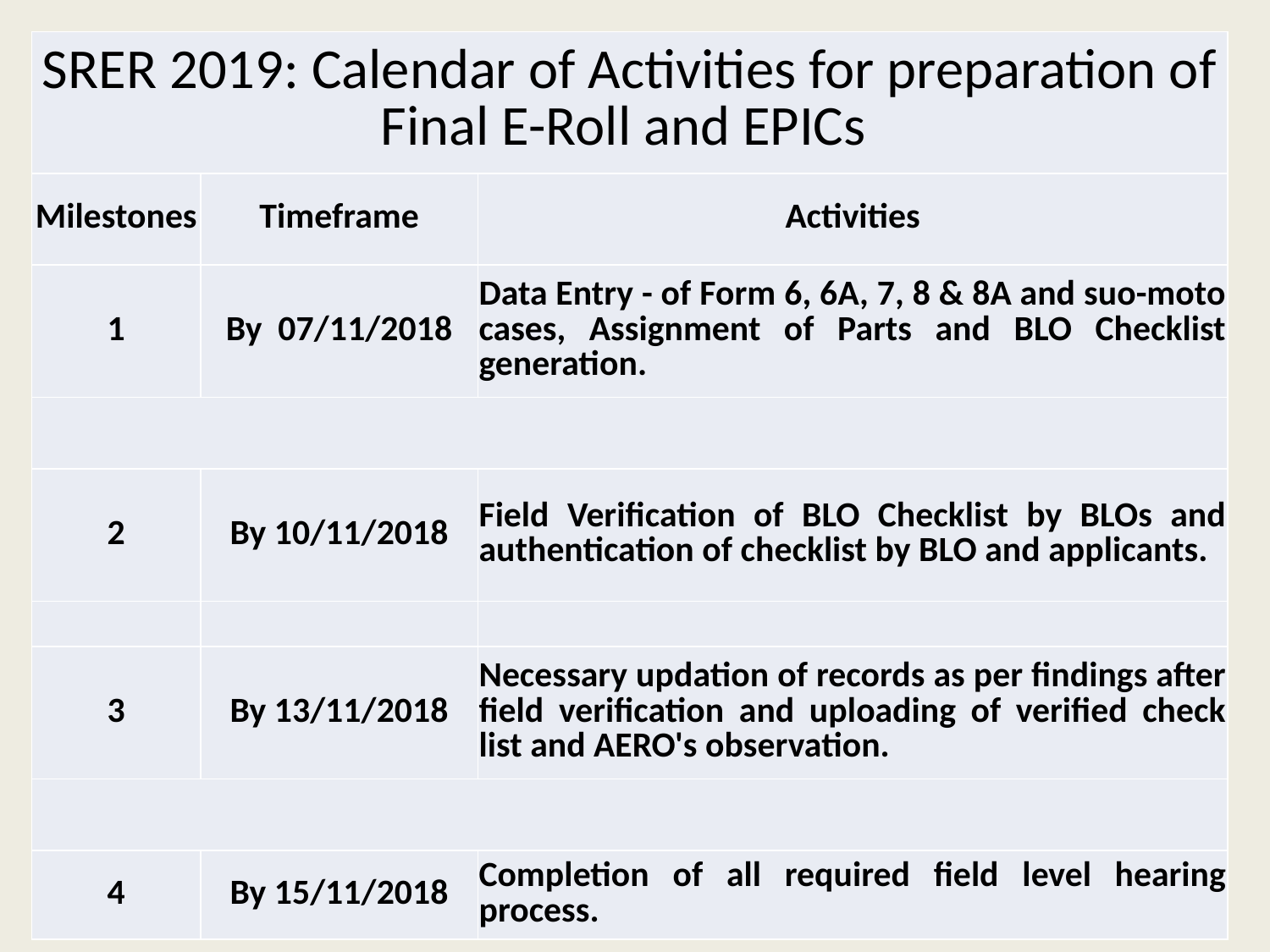

| SRER 2019: Calendar of Activities for preparation of Final E-Roll and EPICs |  |  |
| --- | --- | --- |
| Milestones | Timeframe | Activities |
| 1 | By 07/11/2018 | Data Entry - of Form 6, 6A, 7, 8 & 8A and suo-moto cases, Assignment of Parts and BLO Checklist generation. |
|  |  |  |
| 2 | By 10/11/2018 | Field Verification of BLO Checklist by BLOs and authentication of checklist by BLO and applicants. |
|  |  |  |
| 3 | By 13/11/2018 | Necessary updation of records as per findings after field verification and uploading of verified check list and AERO's observation. |
|  |  |  |
| 4 | By 15/11/2018 | Completion of all required field level hearing process. |